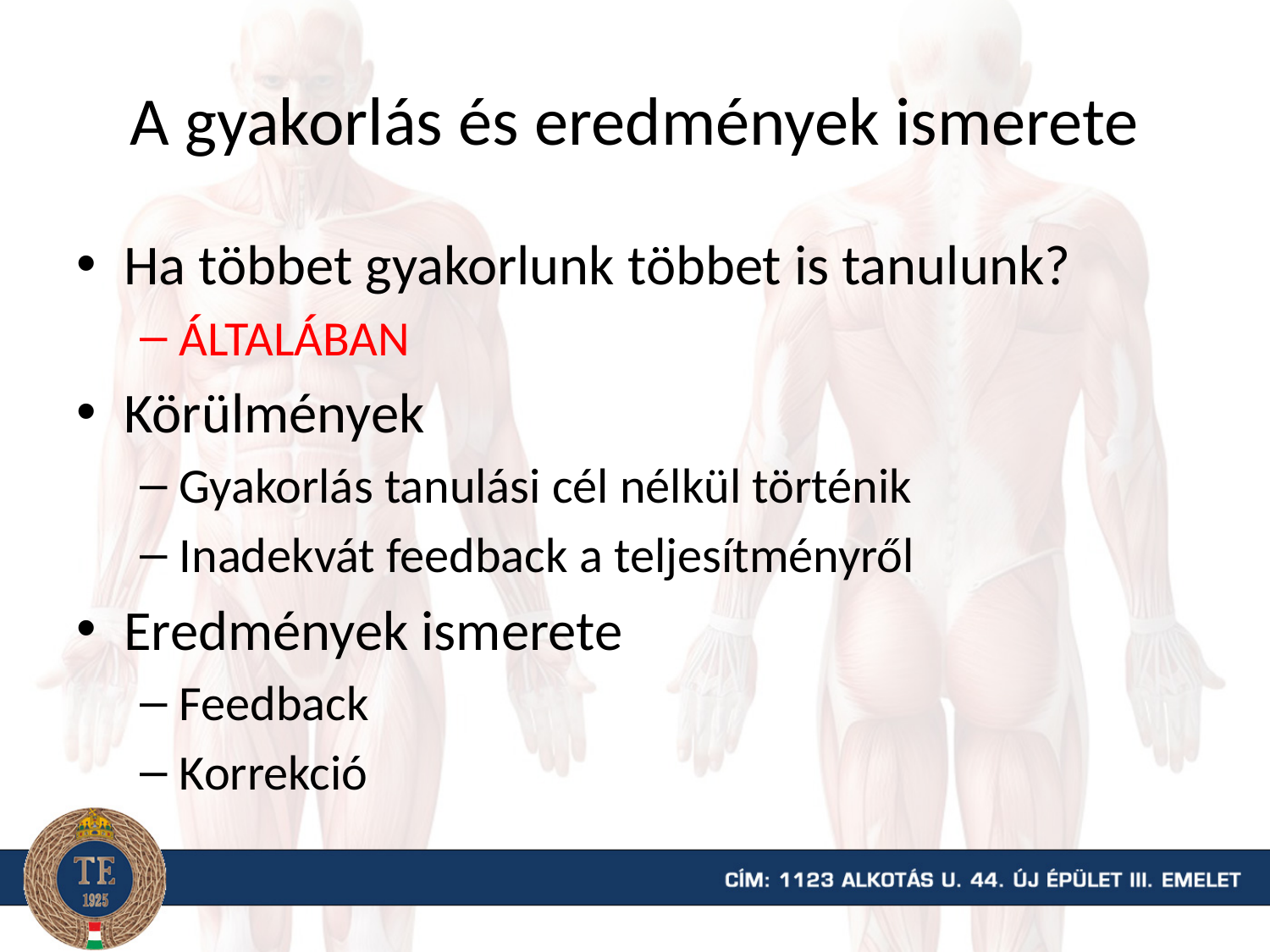

# A gyakorlás és eredmények ismerete
Ha többet gyakorlunk többet is tanulunk?
ÁLTALÁBAN
Körülmények
Gyakorlás tanulási cél nélkül történik
Inadekvát feedback a teljesítményről
Eredmények ismerete
Feedback
Korrekció